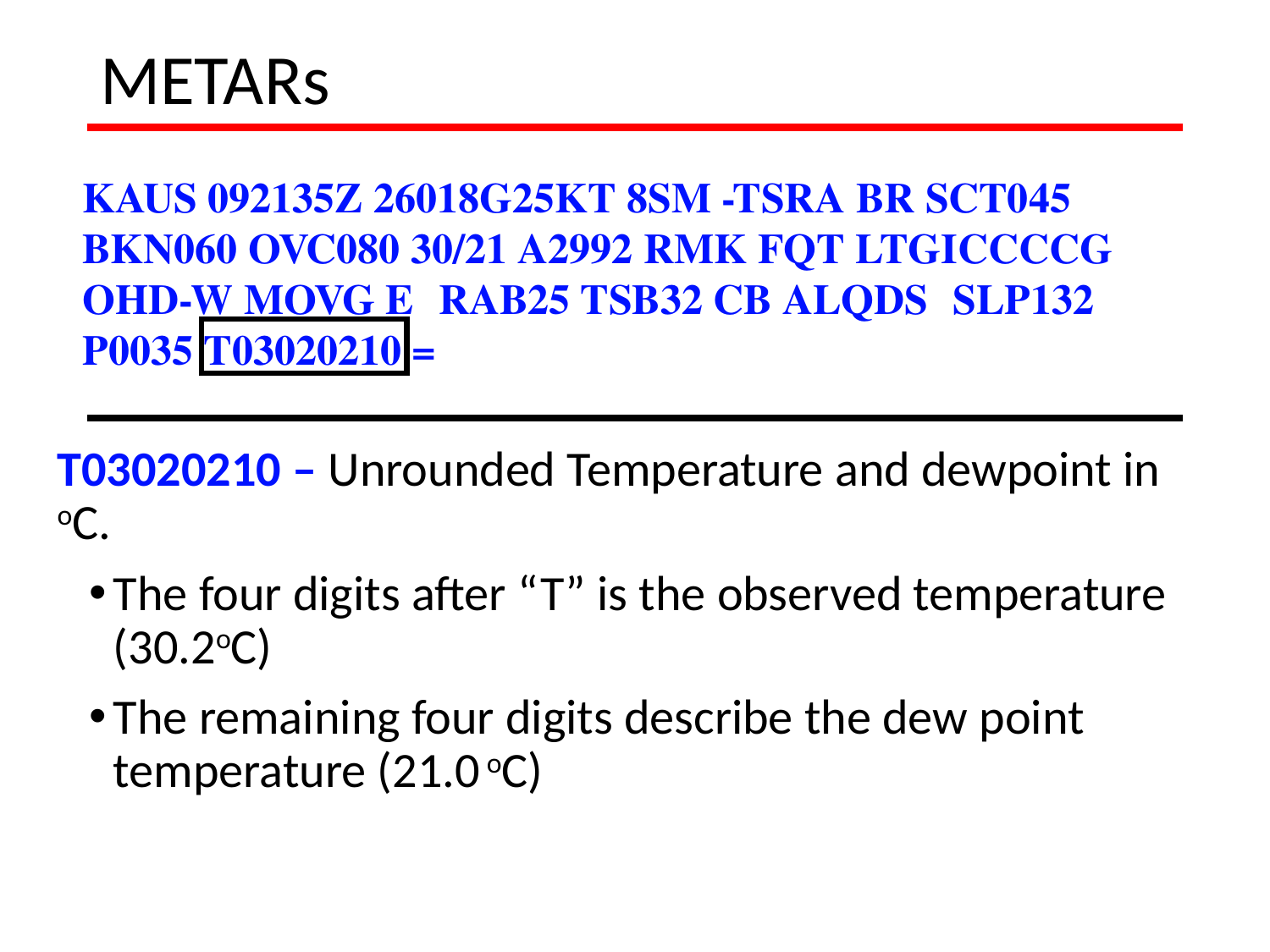

# METARs
KAUS 092135Z 26018G25KT 8SM -TSRA BR SCT045 BKN060 OVC080 30/21 A2992 RMK FQT LTGICCCCG OHD-W MOVG E  RAB25 TSB32 CB ALQDS  SLP132 P0035 T03020210 =

T03020210 – Unrounded Temperature and dewpoint in oC.
The four digits after “T” is the observed temperature (30.2oC)
The remaining four digits describe the dew point temperature (21.0 oC)